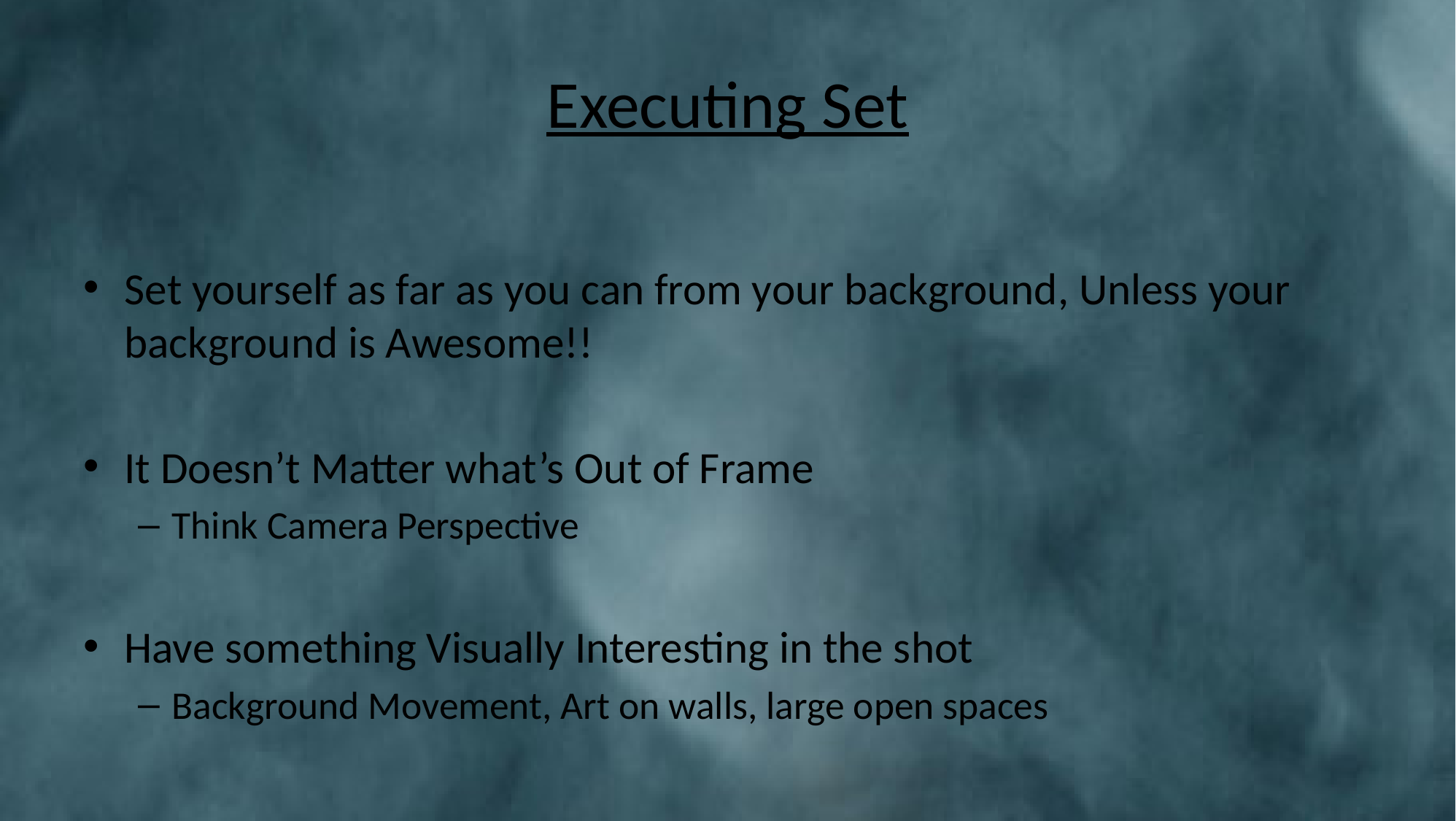

# Executing Set

Set yourself as far as you can from your background, Unless your background is Awesome!!

It Doesn’t Matter what’s Out of Frame
Think Camera Perspective

Have something Visually Interesting in the shot
Background Movement, Art on walls, large open spaces